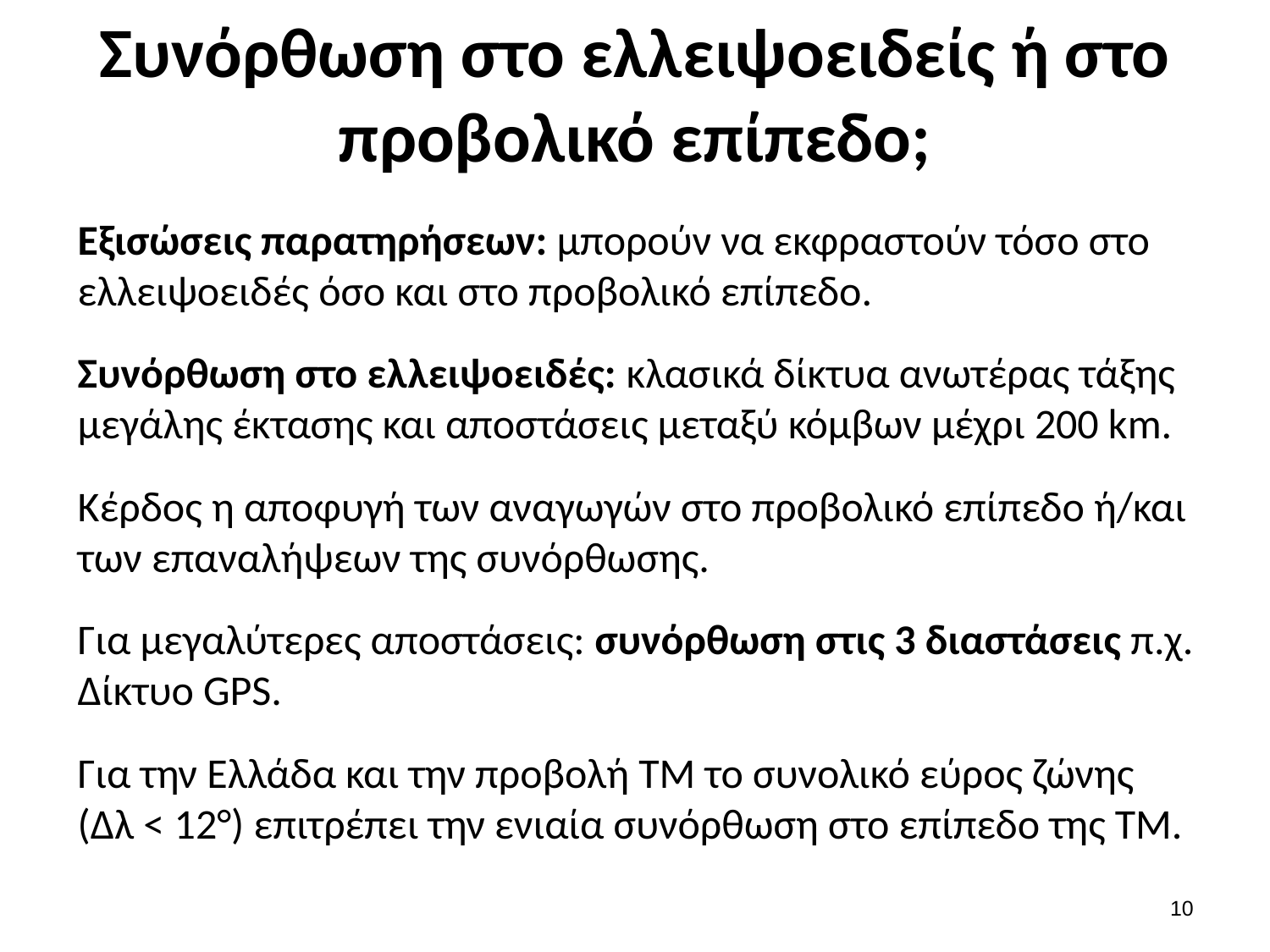

# Συνόρθωση στο ελλειψοειδείς ή στο προβολικό επίπεδο;
Εξισώσεις παρατηρήσεων: μπορούν να εκφραστούν τόσο στο ελλειψοειδές όσο και στο προβολικό επίπεδο.
Συνόρθωση στο ελλειψοειδές: κλασικά δίκτυα ανωτέρας τάξης μεγάλης έκτασης και αποστάσεις μεταξύ κόμβων μέχρι 200 km.
Κέρδος η αποφυγή των αναγωγών στο προβολικό επίπεδο ή/και των επαναλήψεων της συνόρθωσης.
Για μεγαλύτερες αποστάσεις: συνόρθωση στις 3 διαστάσεις π.χ. Δίκτυο GPS.
Για την Ελλάδα και την προβολή TM το συνολικό εύρος ζώνης (Δλ < 12°) επιτρέπει την ενιαία συνόρθωση στο επίπεδο της ΤΜ.

10